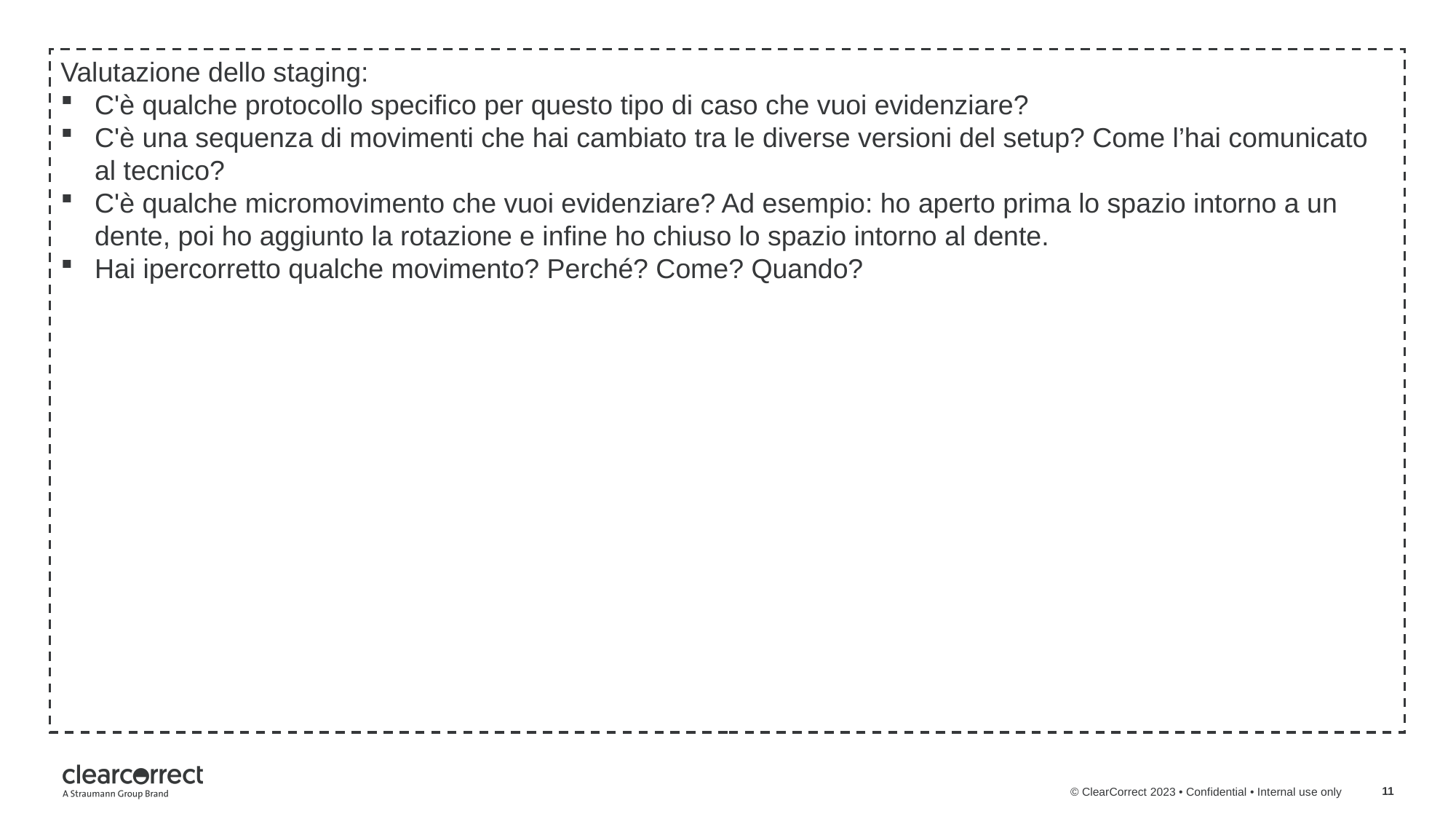

Valutazione dello staging:
C'è qualche protocollo specifico per questo tipo di caso che vuoi evidenziare?
C'è una sequenza di movimenti che hai cambiato tra le diverse versioni del setup? Come l’hai comunicato al tecnico?
C'è qualche micromovimento che vuoi evidenziare? Ad esempio: ho aperto prima lo spazio intorno a un dente, poi ho aggiunto la rotazione e infine ho chiuso lo spazio intorno al dente.
Hai ipercorretto qualche movimento? Perché? Come? Quando?
© ClearCorrect 2023 • Confidential • Internal use only
11